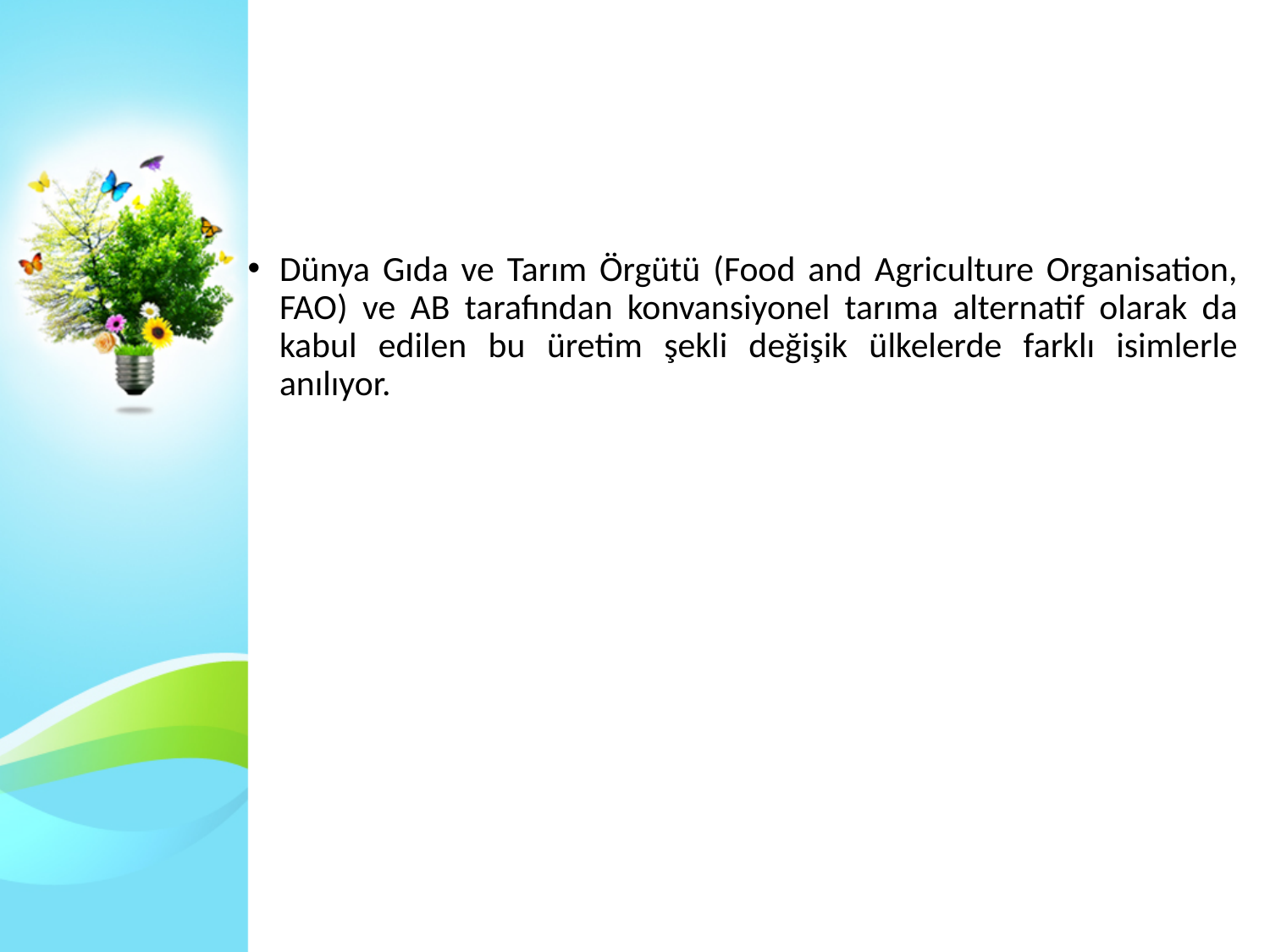

#
Dünya Gıda ve Tarım Örgütü (Food and Agriculture Organisation, FAO) ve AB tarafından konvansiyonel tarıma alternatif olarak da kabul edilen bu üretim şekli değişik ülkelerde farklı isimlerle anılıyor.